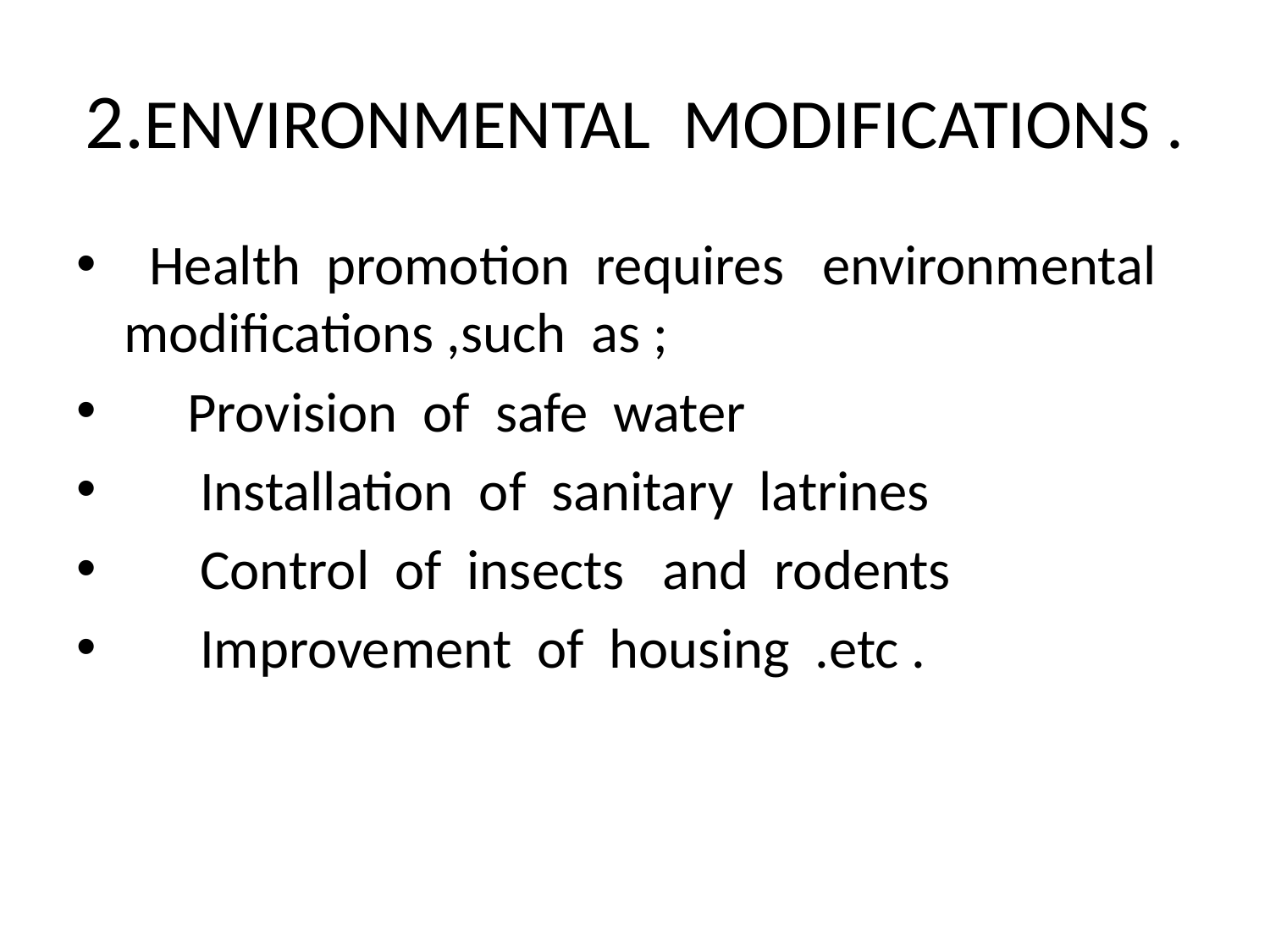

# 2.ENVIRONMENTAL  MODIFICATIONS .
  Health  promotion  requires   environmental  modifications ,such  as ;
     Provision  of  safe  water
      Installation  of  sanitary  latrines
      Control  of  insects   and  rodents
      Improvement  of  housing  .etc .